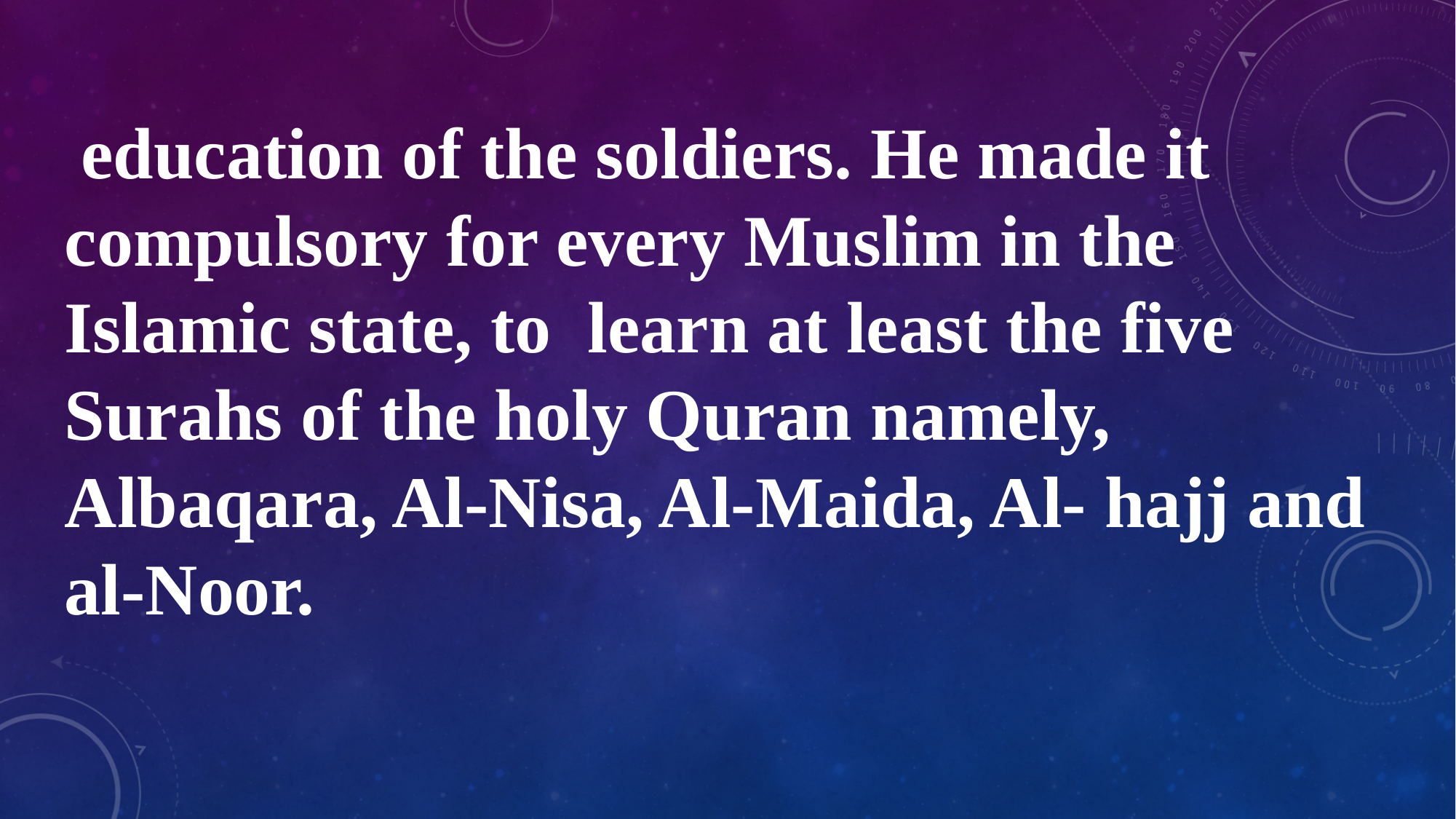

education of the soldiers. He made it compulsory for every Muslim in the Islamic state, to  learn at least the five Surahs of the holy Quran namely, Albaqara, Al-Nisa, Al-Maida, Al- hajj and al-Noor.